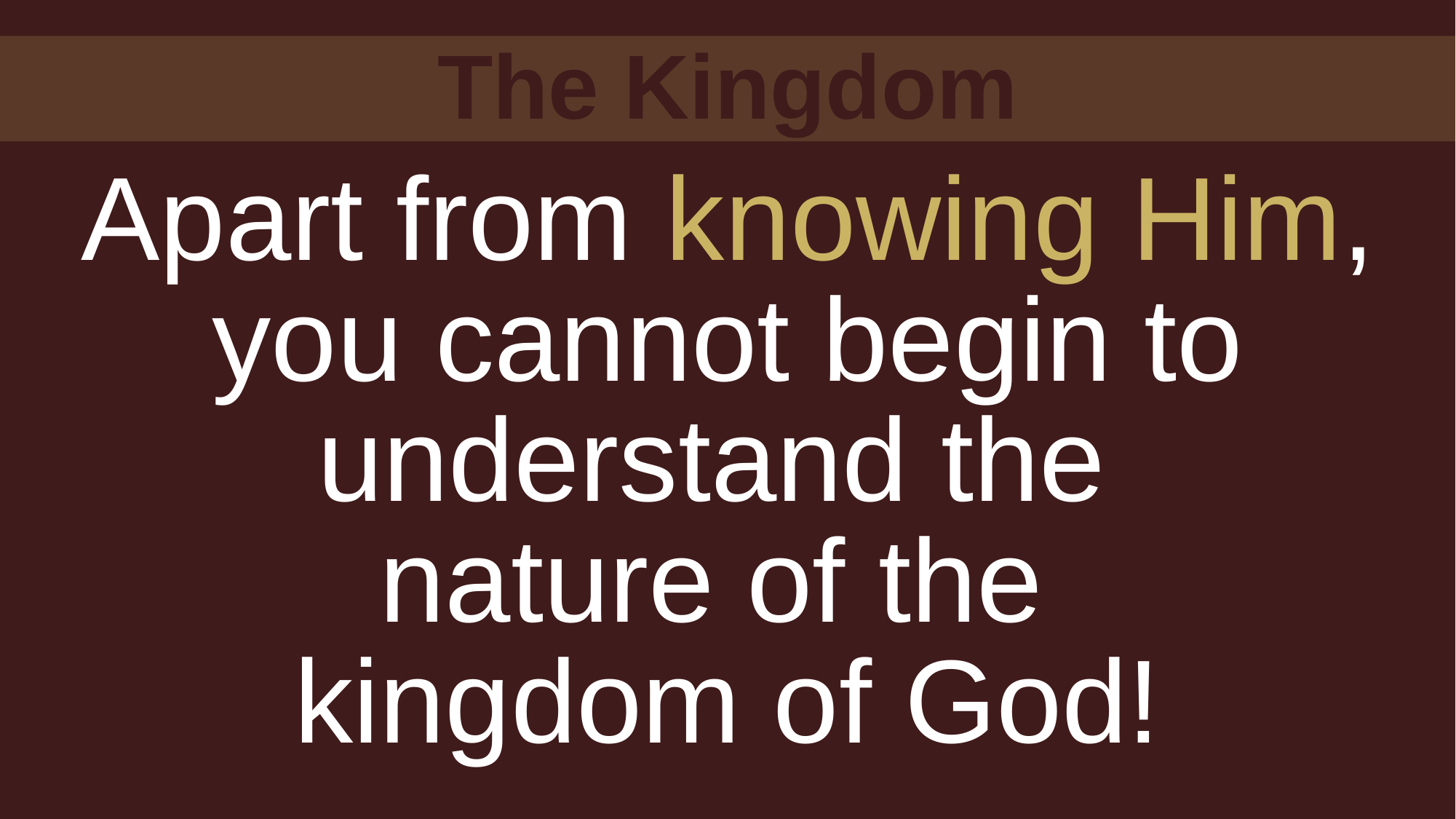

The Kingdom
Apart from knowing Him, you cannot begin to understand the
nature of the
kingdom of God!